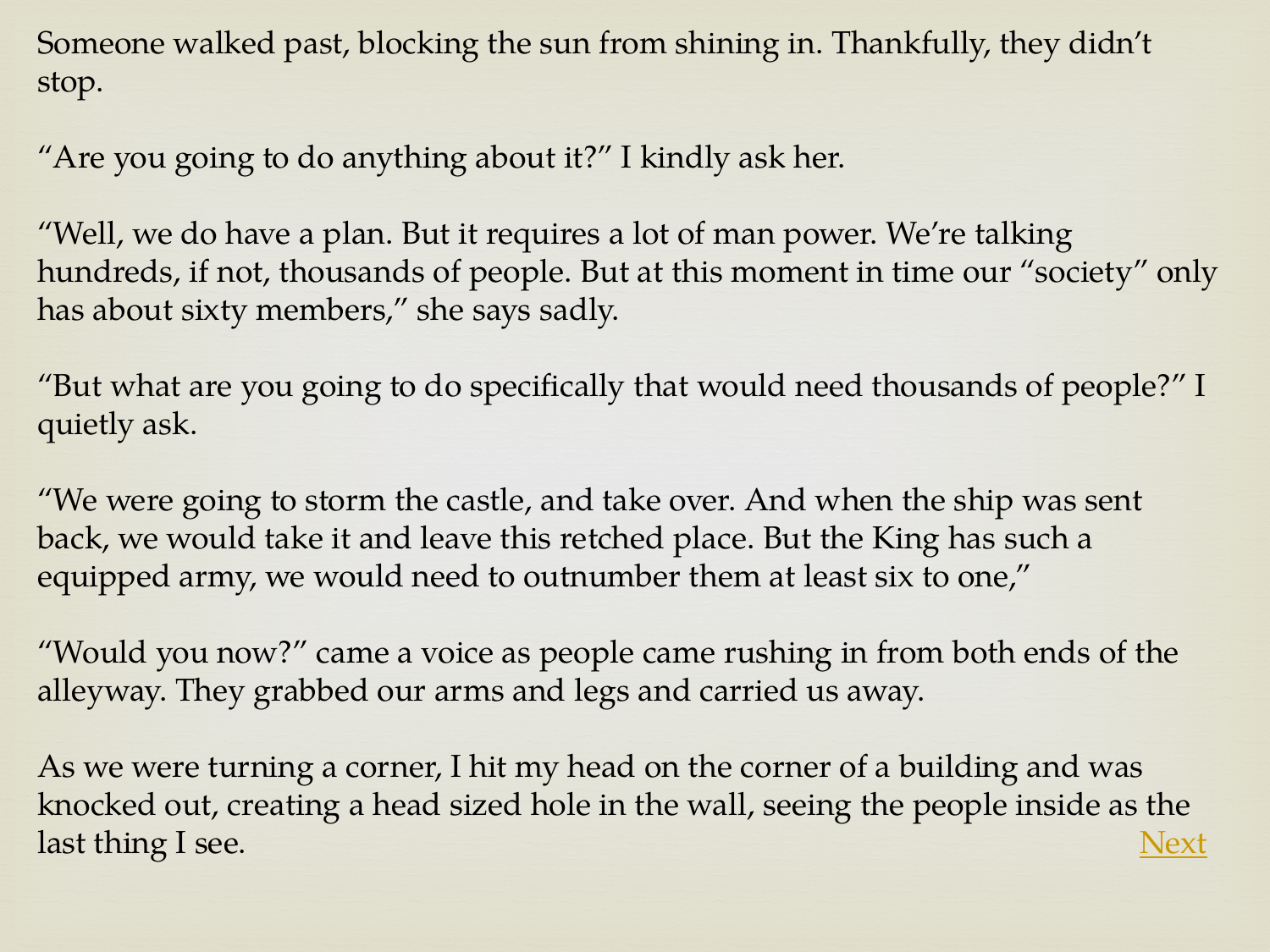

Someone walked past, blocking the sun from shining in. Thankfully, they didn’t stop.

“Are you going to do anything about it?” I kindly ask her.

“Well, we do have a plan. But it requires a lot of man power. We’re talking hundreds, if not, thousands of people. But at this moment in time our “society” only has about sixty members,” she says sadly.

“But what are you going to do specifically that would need thousands of people?” I quietly ask.

“We were going to storm the castle, and take over. And when the ship was sent back, we would take it and leave this retched place. But the King has such a equipped army, we would need to outnumber them at least six to one,”

“Would you now?” came a voice as people came rushing in from both ends of the alleyway. They grabbed our arms and legs and carried us away.

As we were turning a corner, I hit my head on the corner of a building and was knocked out, creating a head sized hole in the wall, seeing the people inside as the last thing I see.                                                                                                               Next